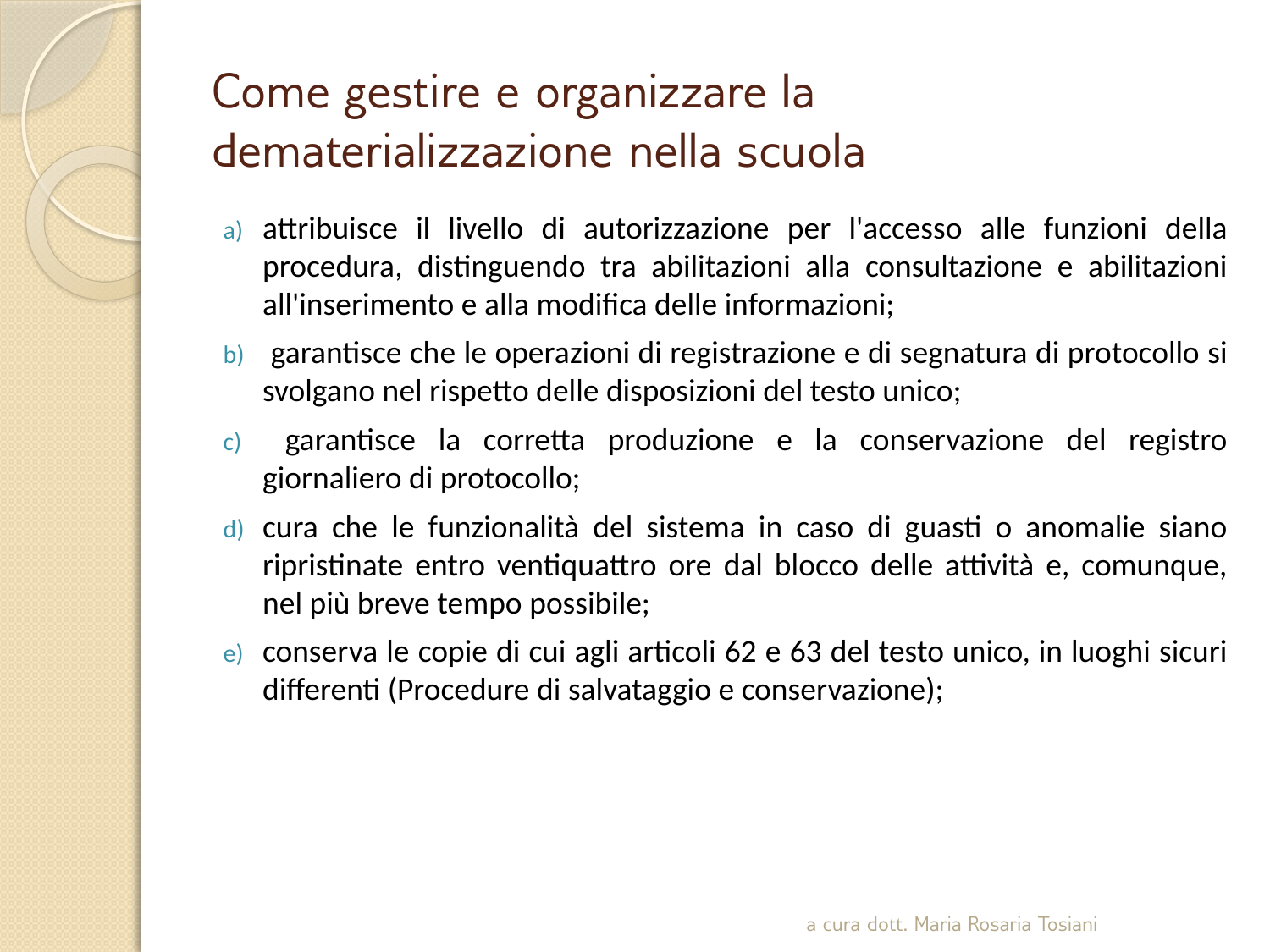

# Come gestire e organizzare la dematerializzazione nella scuola
attribuisce il livello di autorizzazione per l'accesso alle funzioni della procedura, distinguendo tra abilitazioni alla consultazione e abilitazioni all'inserimento e alla modifica delle informazioni;
 garantisce che le operazioni di registrazione e di segnatura di protocollo si svolgano nel rispetto delle disposizioni del testo unico;
 garantisce la corretta produzione e la conservazione del registro giornaliero di protocollo;
cura che le funzionalità del sistema in caso di guasti o anomalie siano ripristinate entro ventiquattro ore dal blocco delle attività e, comunque, nel più breve tempo possibile;
conserva le copie di cui agli articoli 62 e 63 del testo unico, in luoghi sicuri differenti (Procedure di salvataggio e conservazione);

a cura dott. Maria Rosaria Tosiani